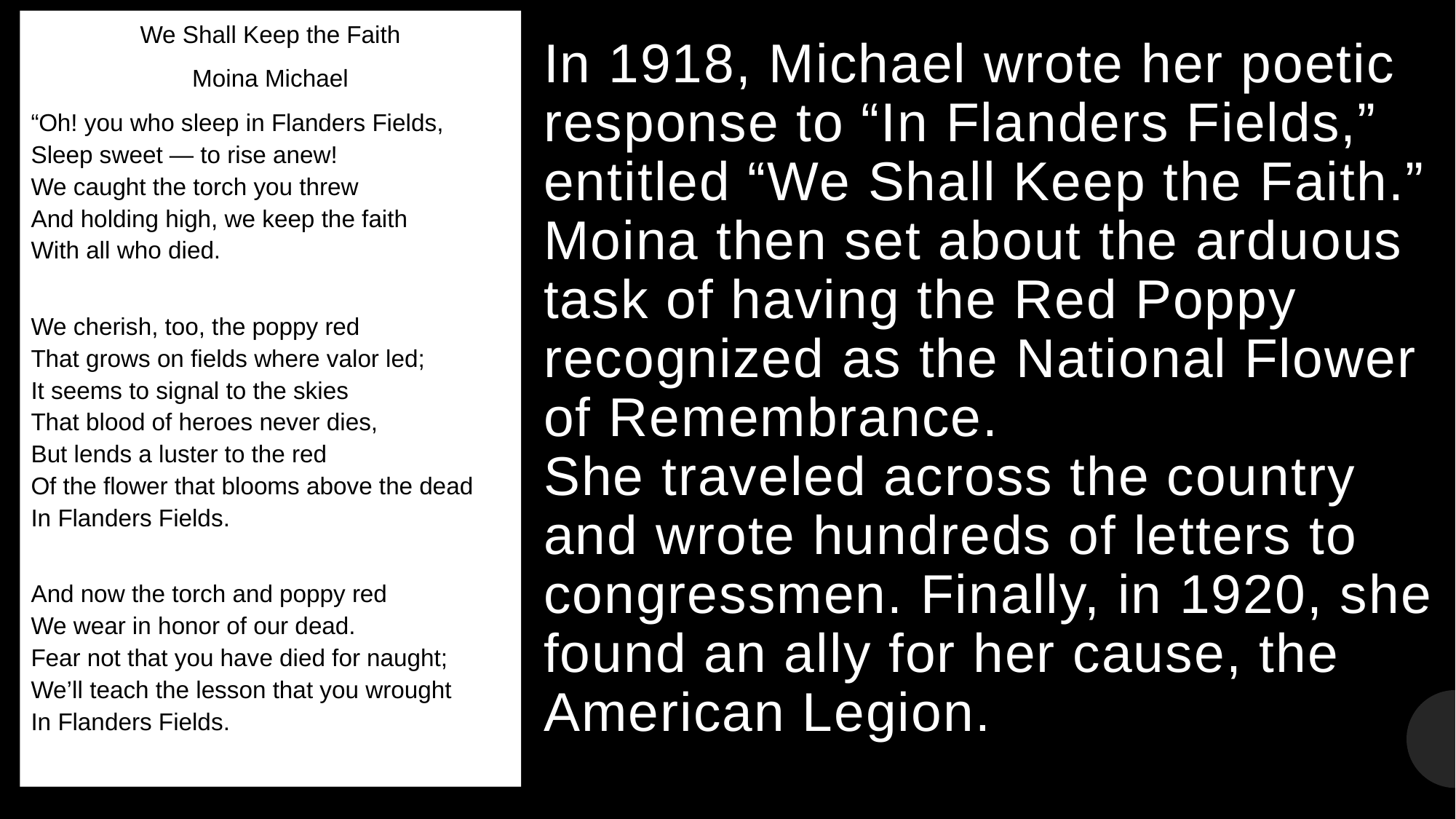

We Shall Keep the Faith
Moina Michael
“Oh! you who sleep in Flanders Fields,
Sleep sweet — to rise anew!
We caught the torch you threw
And holding high, we keep the faith
With all who died.
We cherish, too, the poppy red
That grows on fields where valor led;
It seems to signal to the skies
That blood of heroes never dies,
But lends a luster to the red
Of the flower that blooms above the dead
In Flanders Fields.
And now the torch and poppy red
We wear in honor of our dead.
Fear not that you have died for naught;
We’ll teach the lesson that you wrought
In Flanders Fields.
# In 1918, Michael wrote her poetic response to “In Flanders Fields,” entitled “We Shall Keep the Faith.” Moina then set about the arduous task of having the Red Poppy recognized as the National Flower of Remembrance. She traveled across the country and wrote hundreds of letters to congressmen. Finally, in 1920, she found an ally for her cause, the American Legion.